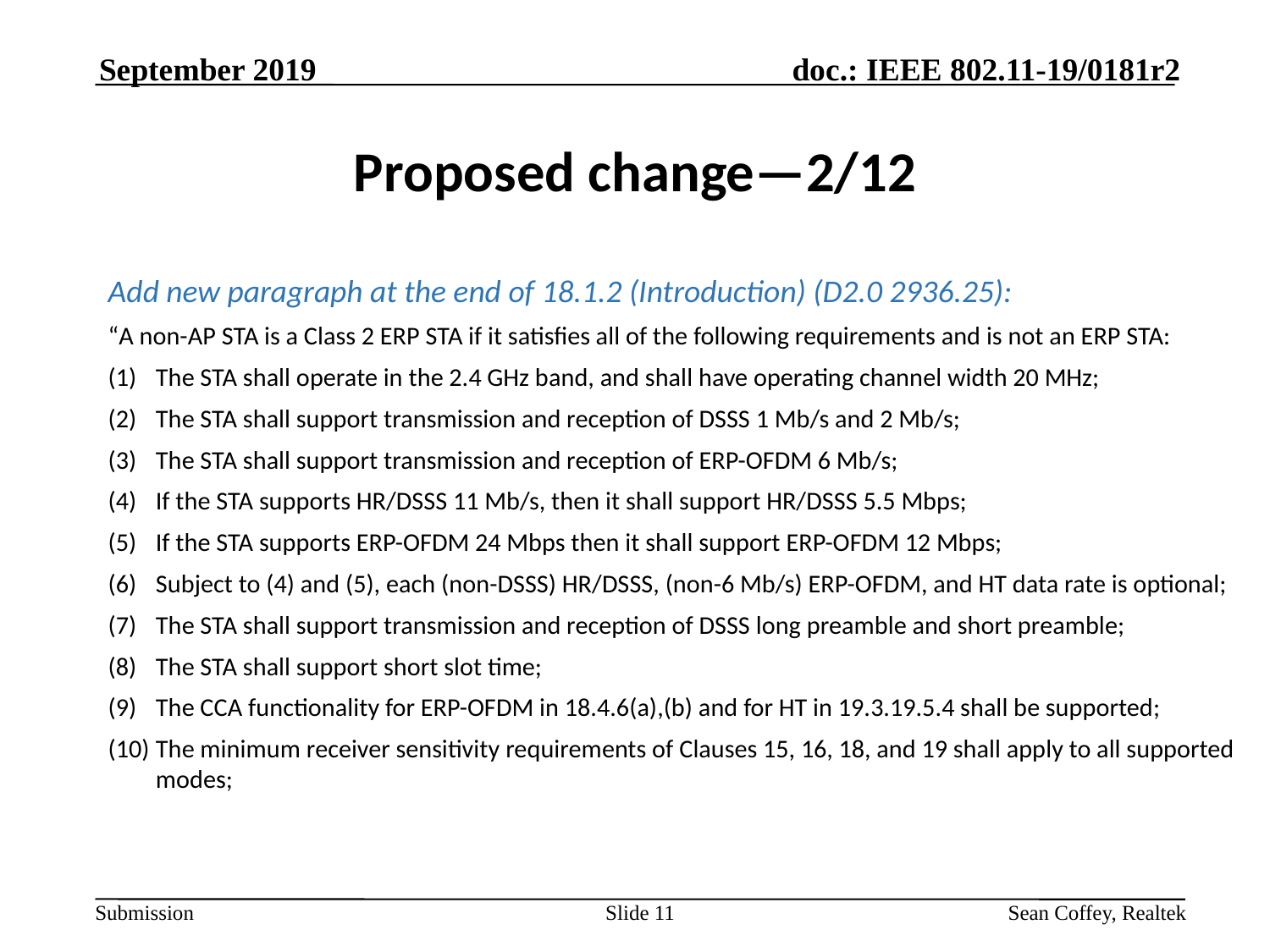

September 2019
# Proposed change—2/12
Add new paragraph at the end of 18.1.2 (Introduction) (D2.0 2936.25):
“A non-AP STA is a Class 2 ERP STA if it satisfies all of the following requirements and is not an ERP STA:
The STA shall operate in the 2.4 GHz band, and shall have operating channel width 20 MHz;
The STA shall support transmission and reception of DSSS 1 Mb/s and 2 Mb/s;
The STA shall support transmission and reception of ERP-OFDM 6 Mb/s;
If the STA supports HR/DSSS 11 Mb/s, then it shall support HR/DSSS 5.5 Mbps;
If the STA supports ERP-OFDM 24 Mbps then it shall support ERP-OFDM 12 Mbps;
Subject to (4) and (5), each (non-DSSS) HR/DSSS, (non-6 Mb/s) ERP-OFDM, and HT data rate is optional;
The STA shall support transmission and reception of DSSS long preamble and short preamble;
The STA shall support short slot time;
The CCA functionality for ERP-OFDM in 18.4.6(a),(b) and for HT in 19.3.19.5.4 shall be supported;
The minimum receiver sensitivity requirements of Clauses 15, 16, 18, and 19 shall apply to all supported modes;
Slide 11
Sean Coffey, Realtek